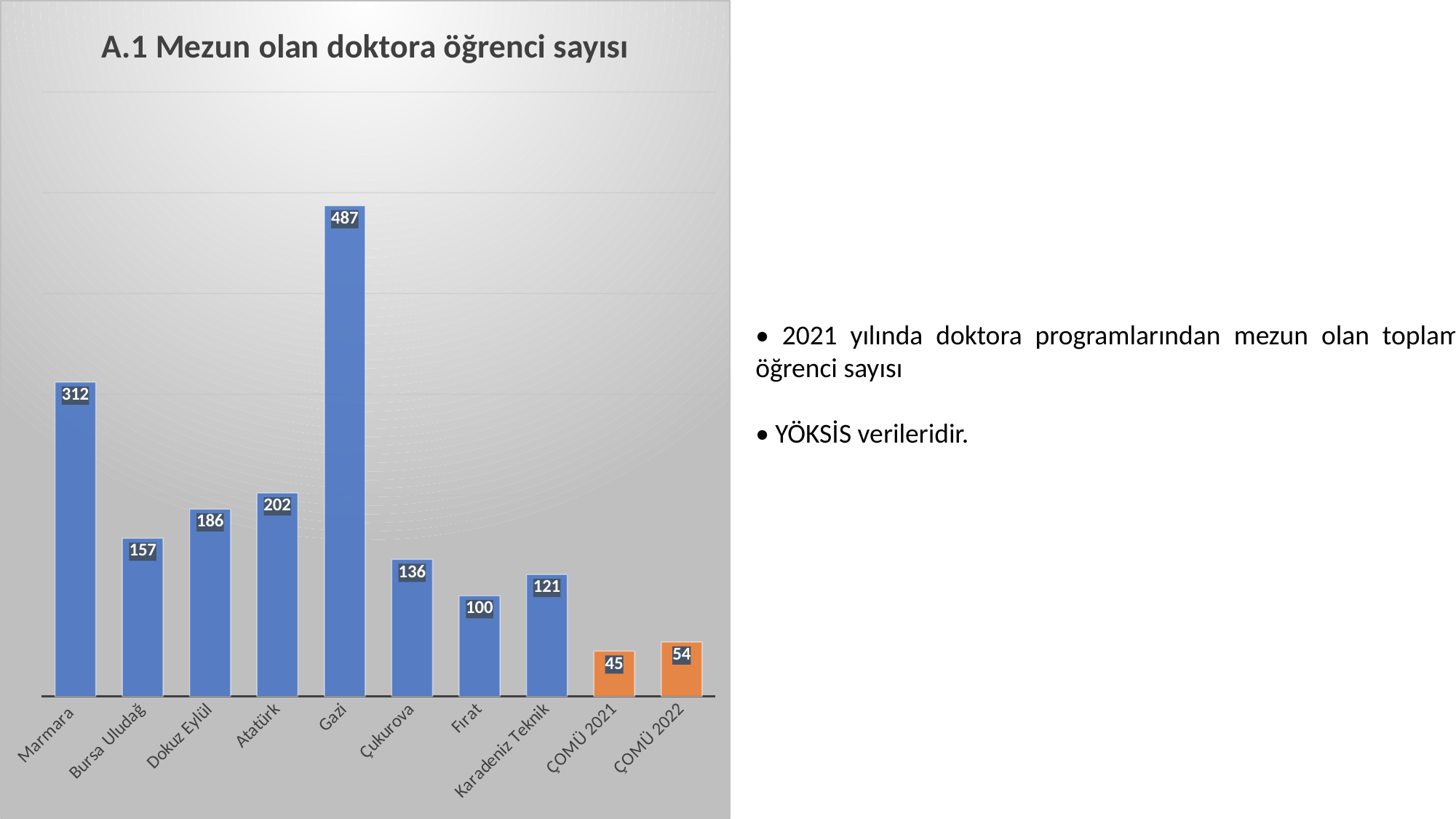

### Chart:

| Category | A.1 Mezun olan doktora öğrenci sayısı |
|---|---|
| Marmara  | 312.0 |
| Bursa Uludağ | 157.0 |
| Dokuz Eylül | 186.0 |
| Atatürk | 202.0 |
| Gazi | 487.0 |
| Çukurova | 136.0 |
| Fırat | 100.0 |
| Karadeniz Teknik | 121.0 |
| ÇOMÜ 2021 | 45.0 |
| ÇOMÜ 2022 | 54.0 |
• 2021 yılında doktora programlarından mezun olan toplam öğrenci sayısı

• YÖKSİS verileridir.